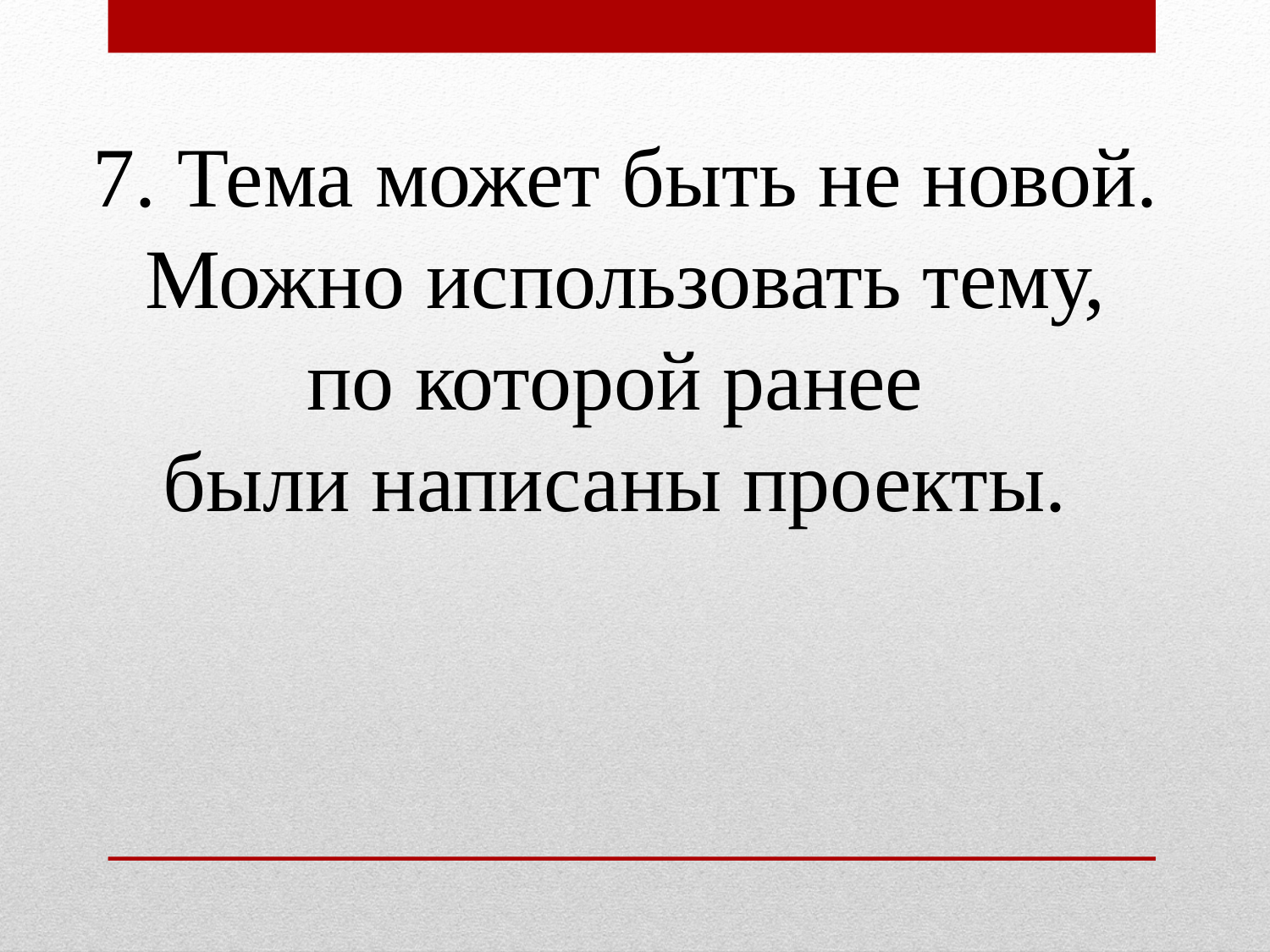

7. Тема может быть не новой.
 Можно использовать тему,
по которой ранее
были написаны проекты.